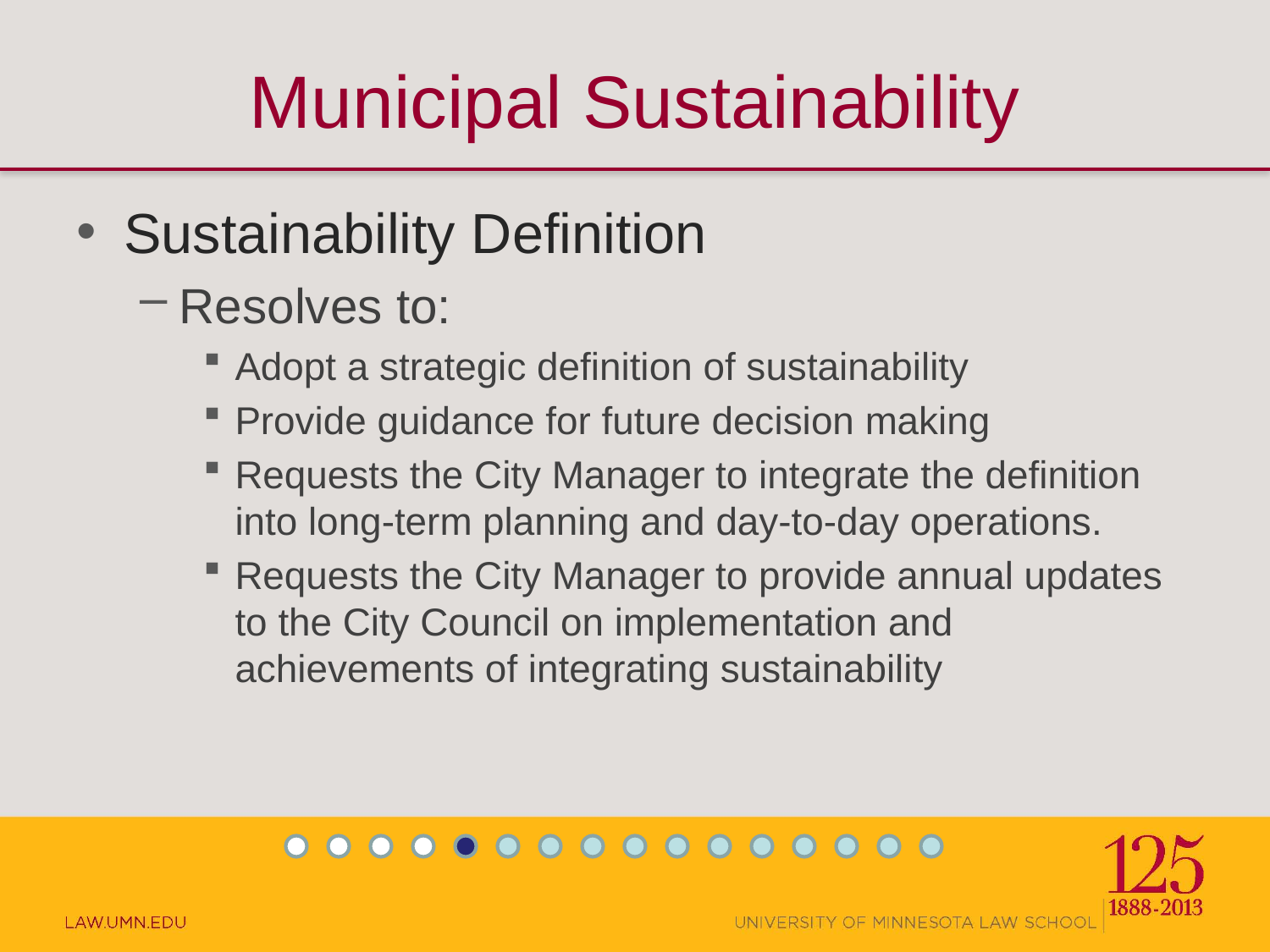

# Municipal Sustainability
Sustainability Definition
Resolves to:
Adopt a strategic definition of sustainability
Provide guidance for future decision making
Requests the City Manager to integrate the definition into long-term planning and day-to-day operations.
Requests the City Manager to provide annual updates to the City Council on implementation and achievements of integrating sustainability